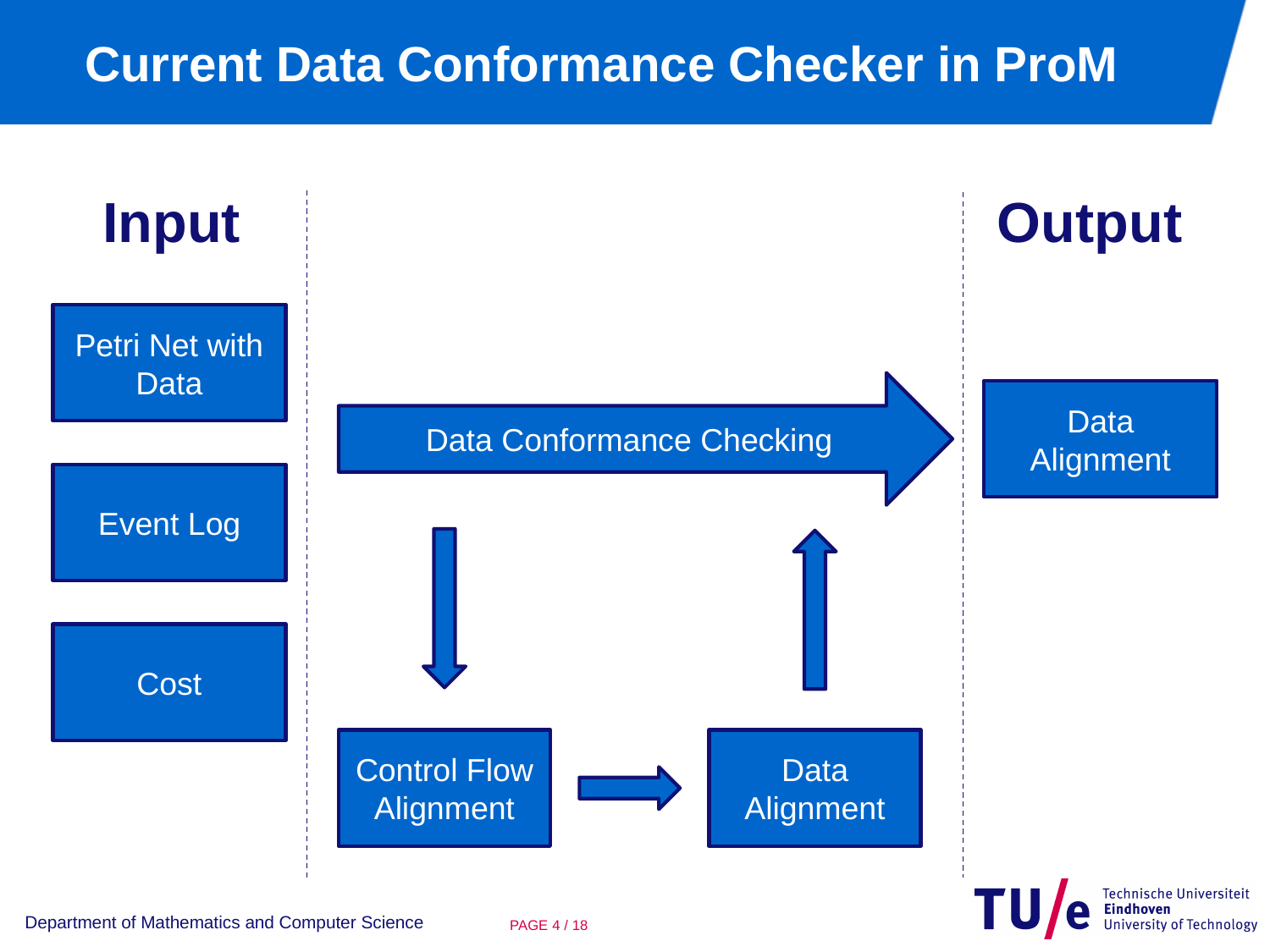

# Current Data Conformance Checker in ProM
Input
Output
Petri Net with Data
Data Conformance Checking
Data
Alignment
Event Log

Cost
Control Flow Alignment
Data
Alignment

Department of Mathematics and Computer Science
PAGE 4 / 18